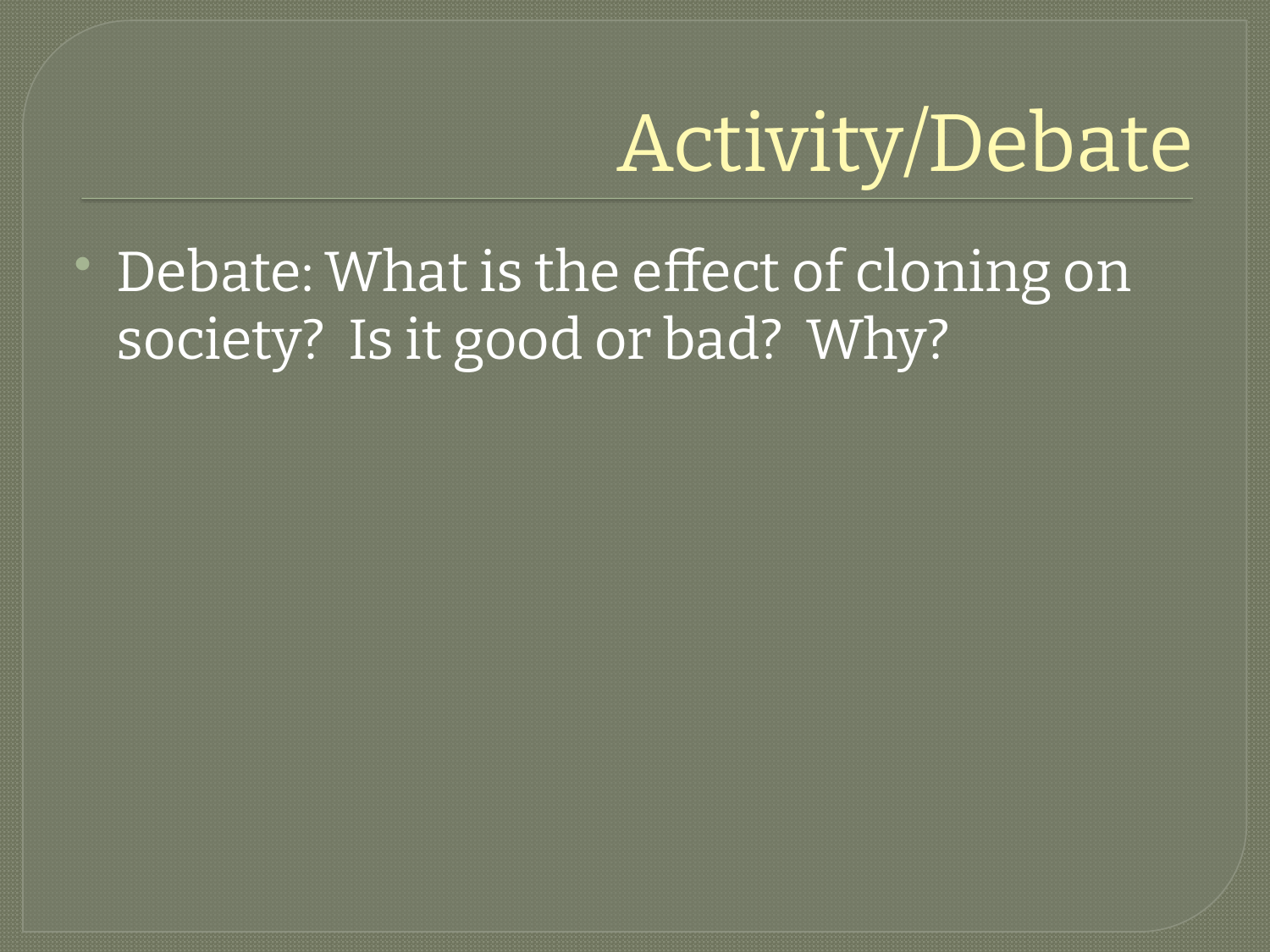

# Activity/Debate
Debate: What is the effect of cloning on society?  Is it good or bad?  Why?